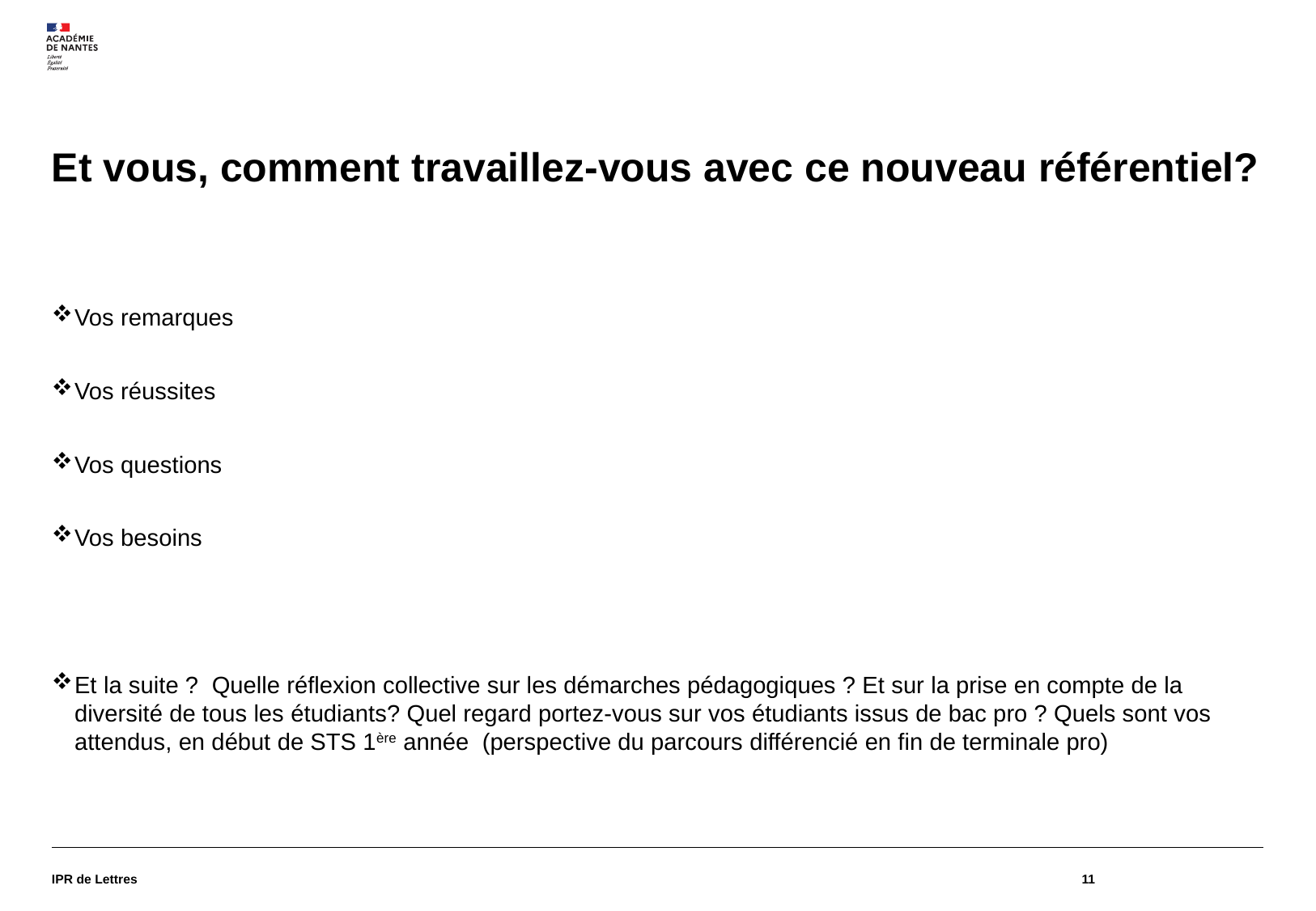

# Et vous, comment travaillez-vous avec ce nouveau référentiel?
Vos remarques

Vos réussites

Vos questions

Vos besoins

Et la suite ?  Quelle réflexion collective sur les démarches pédagogiques ? Et sur la prise en compte de la diversité de tous les étudiants? Quel regard portez-vous sur vos étudiants issus de bac pro ? Quels sont vos attendus, en début de STS 1ère année  (perspective du parcours différencié en fin de terminale pro)
IPR de Lettres
11